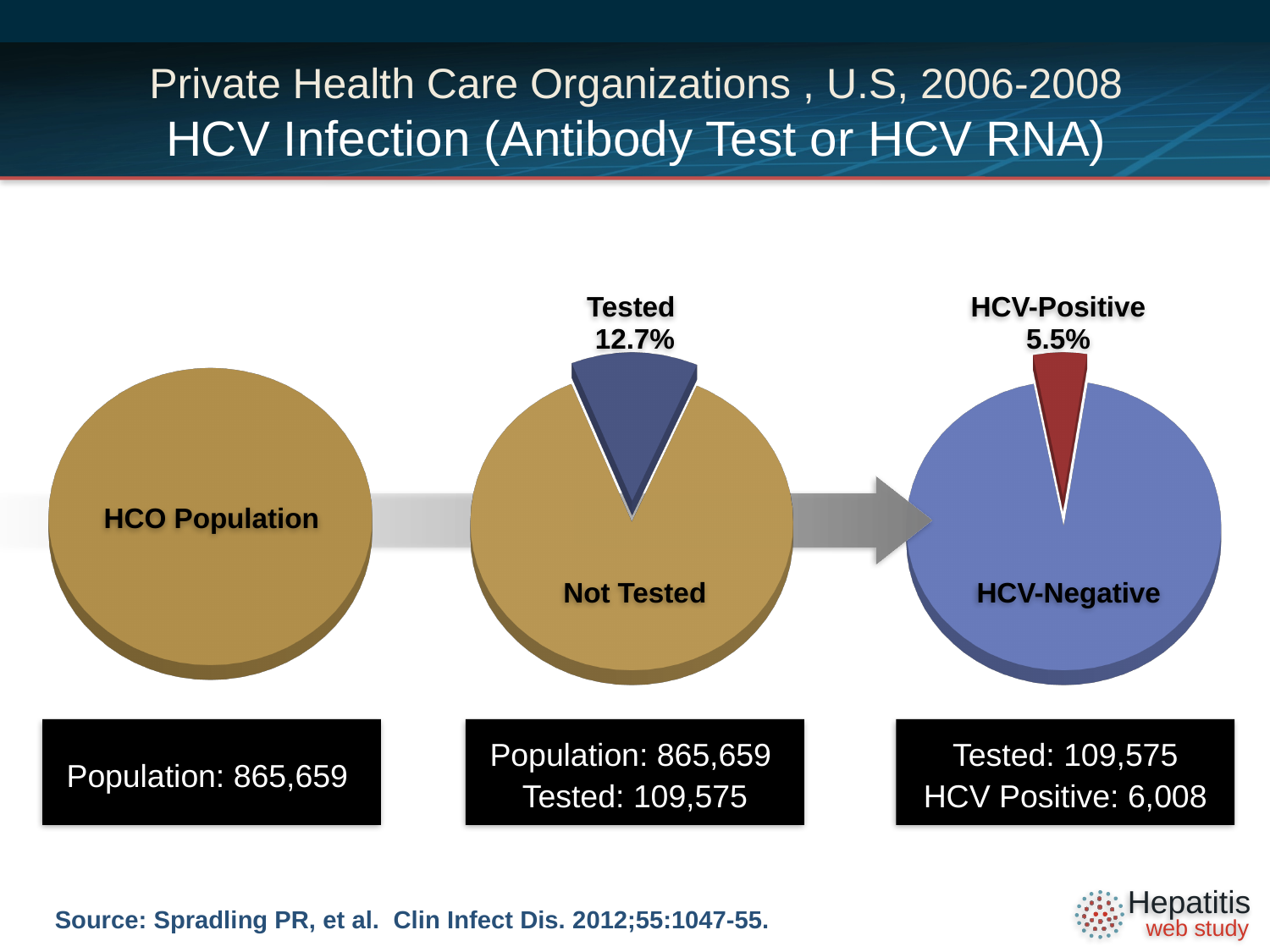

# Private Health Care Organizations , U.S, 2006-2008 HCV Infection (Antibody Test or HCV RNA)

[unsupported chart]

[unsupported chart]

[unsupported chart]

Tested
12.7%
HCV-Positive
5.5%

HCO Population
Not Tested
HCV-Negative
Aware
Population: 865,659
Population: 865,659
Tested: 109,575
Tested: 109,575
HCV Positive: 6,008
Source: Spradling PR, et al.  Clin Infect Dis. 2012;55:1047-55.